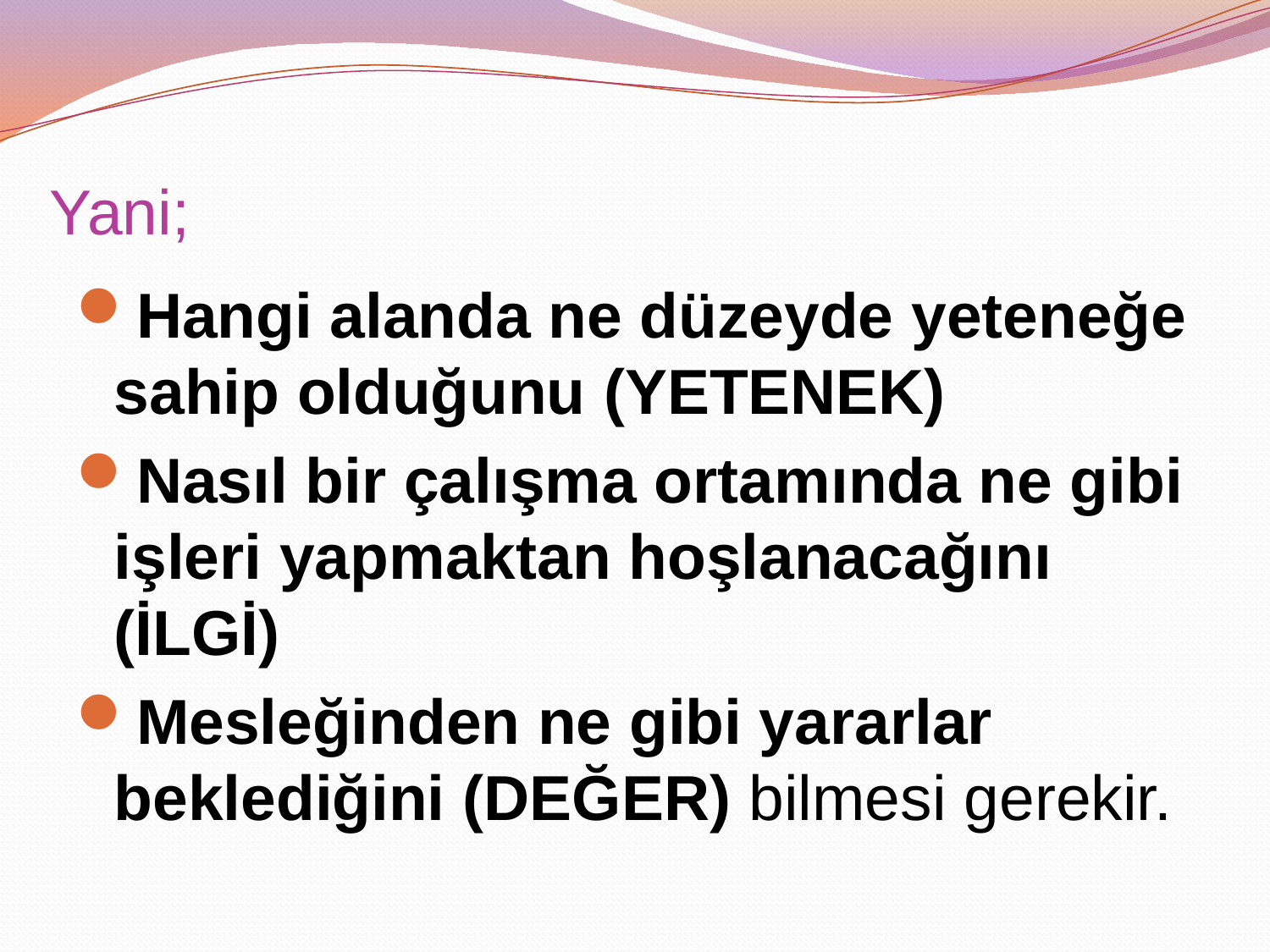

# Yani;
Hangi alanda ne düzeyde yeteneğe sahip olduğunu (YETENEK)
Nasıl bir çalışma ortamında ne gibi işleri yapmaktan hoşlanacağını (İLGİ)
Mesleğinden ne gibi yararlar beklediğini (DEĞER) bilmesi gerekir.